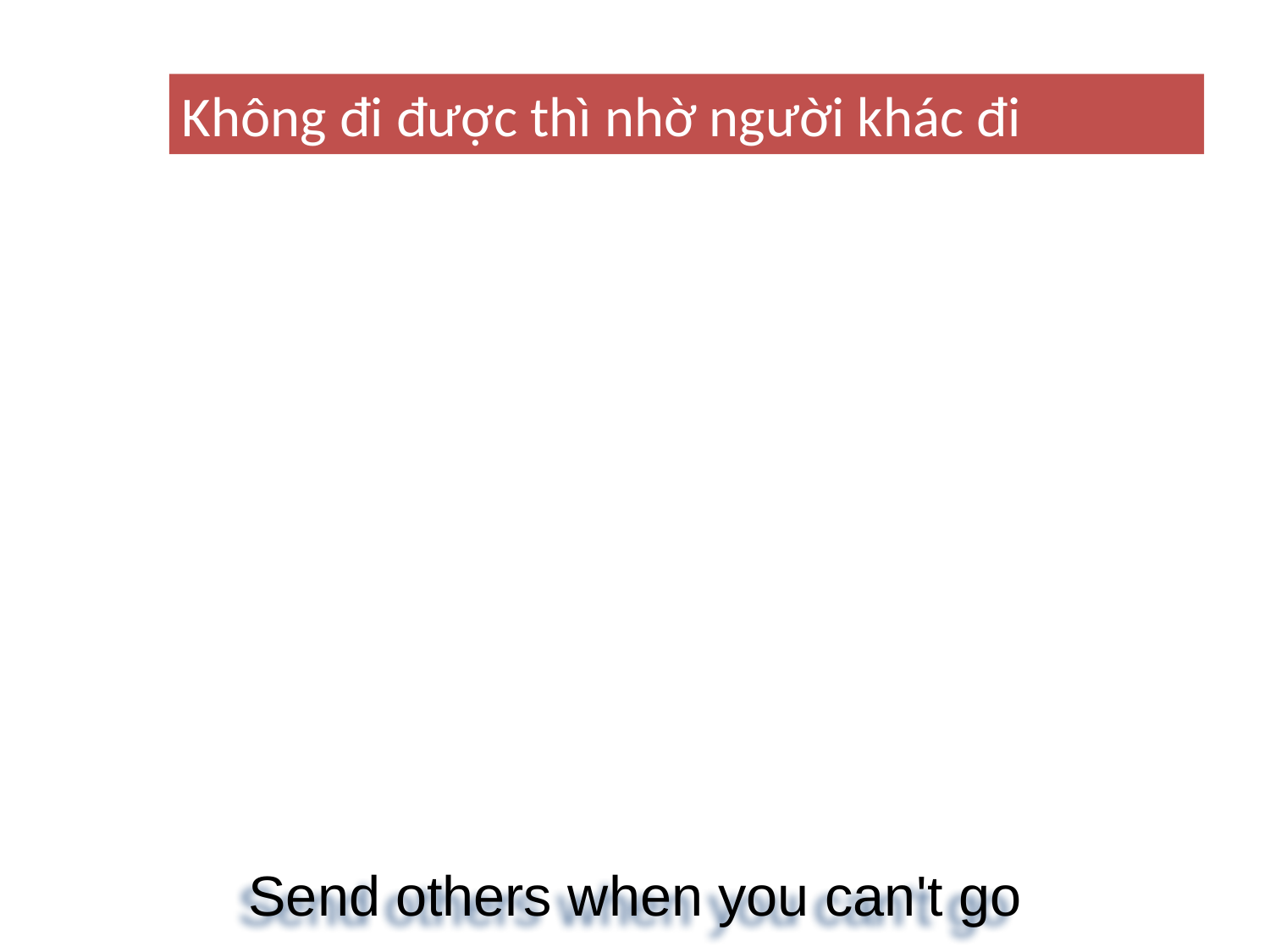

Không đi được thì nhờ người khác đi
# Send others when you can't go